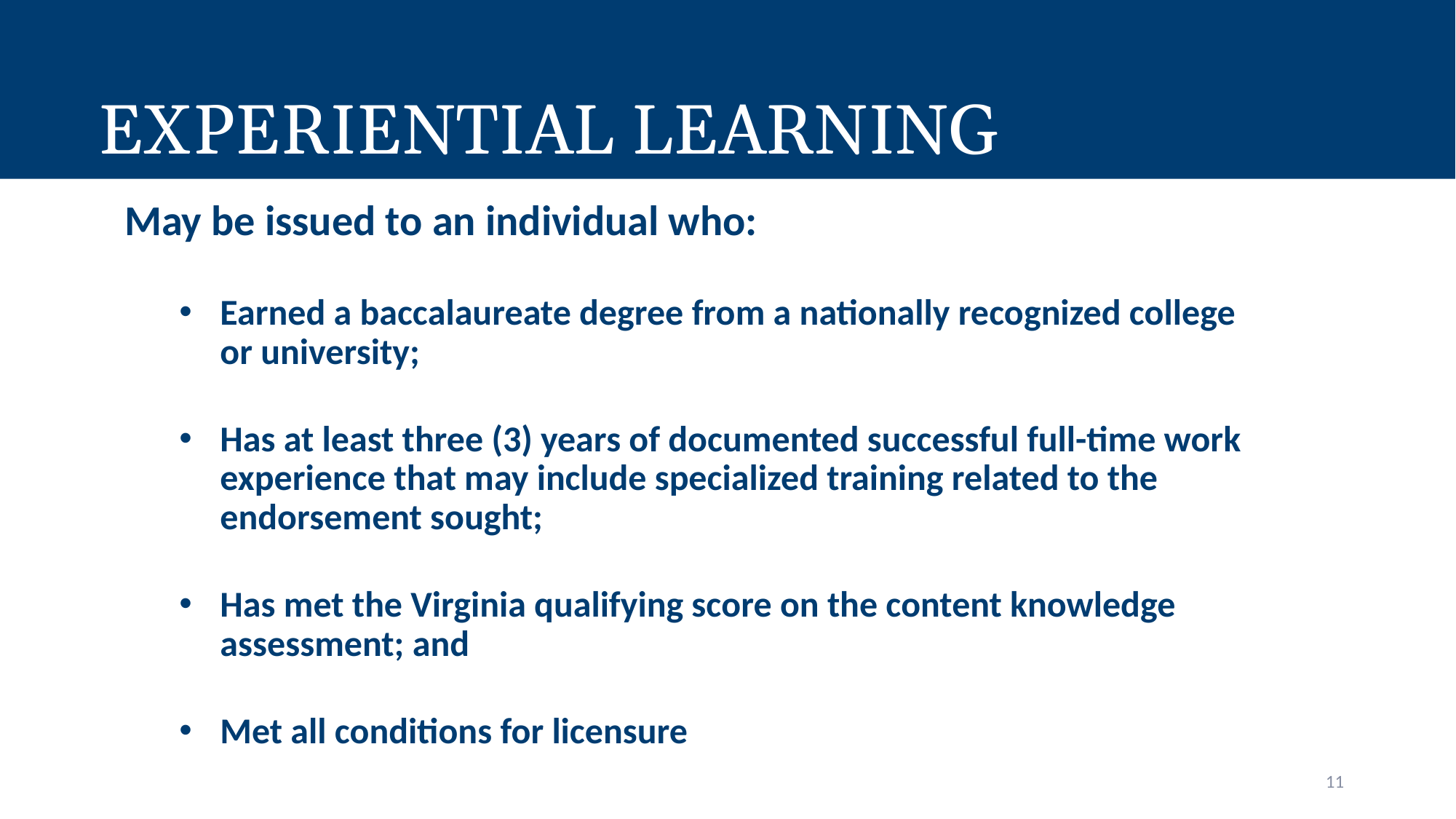

Experiential Learning
May be issued to an individual who:​

Earned a baccalaureate degree from a nationally recognized college or university;​

Has at least three (3) years of documented successful full-time work experience that may include specialized training related to the endorsement sought;​

Has met the Virginia qualifying score on the content knowledge assessment; and​

Met all conditions for licensure

11